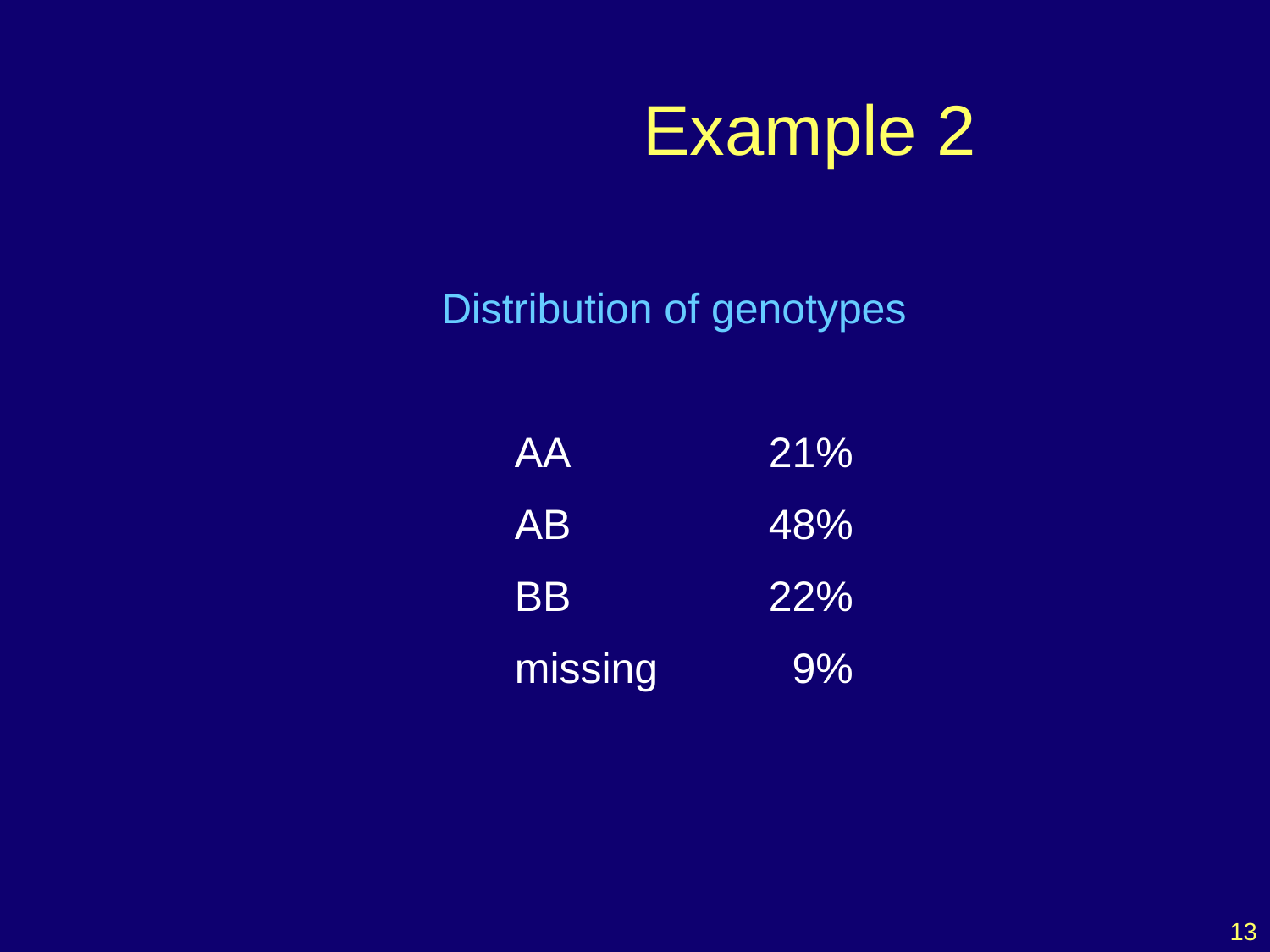

# Example 2
	Distribution of genotypes

			AA		21%
			AB		48%
			BB		22%
			missing	  9%
13